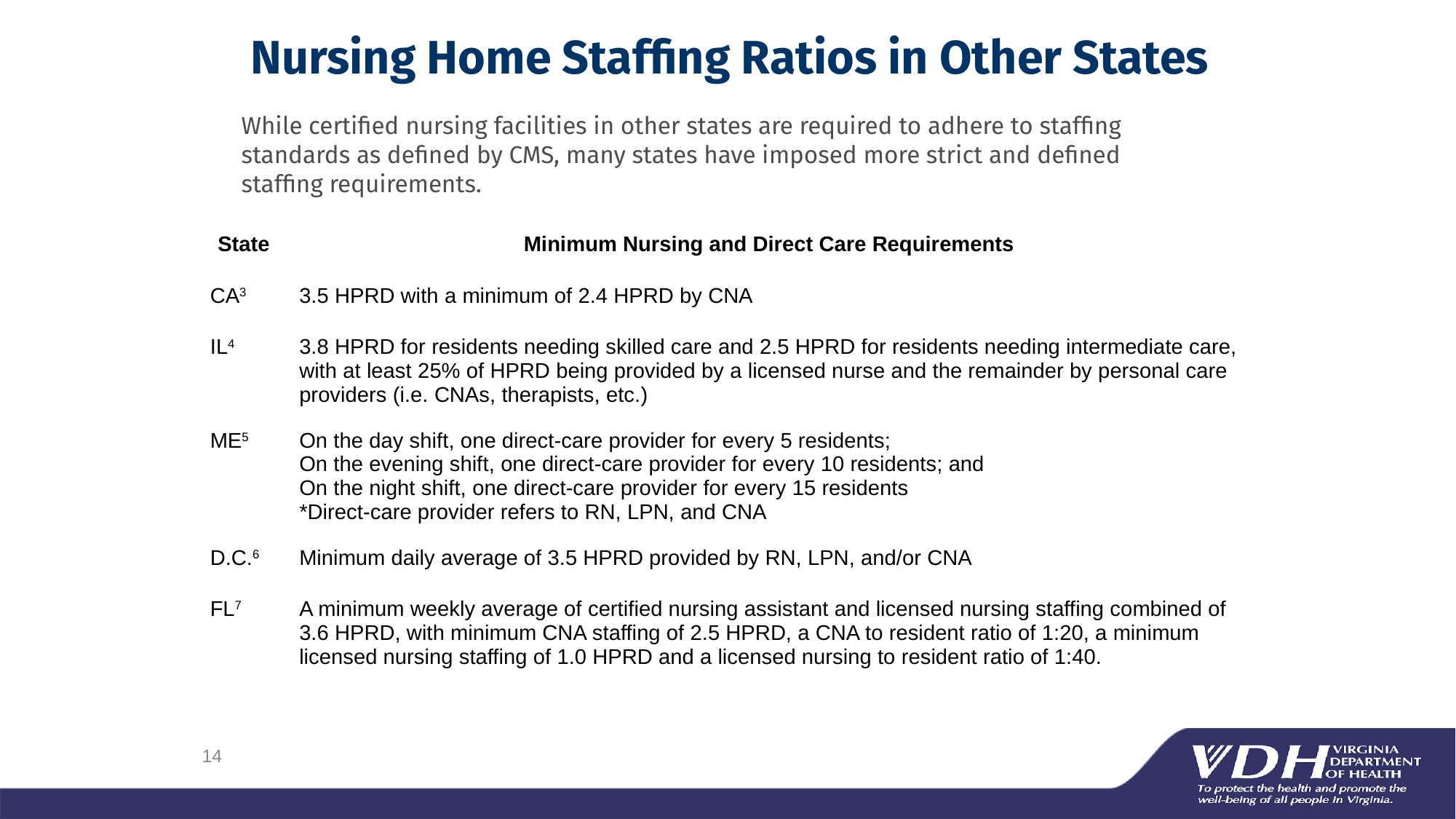

# Nursing Home Staffing Ratios in Other States
While certified nursing facilities in other states are required to adhere to staffing standards as defined by CMS, many states have imposed more strict and defined staffing requirements.
| State | Minimum Nursing and Direct Care Requirements |
| --- | --- |
| CA3 | 3.5 HPRD with a minimum of 2.4 HPRD by CNA |
| IL4 | 3.8 HPRD for residents needing skilled care and 2.5 HPRD for residents needing intermediate care, with at least 25% of HPRD being provided by a licensed nurse and the remainder by personal care providers (i.e. CNAs, therapists, etc.) |
| ME5 | On the day shift, one direct-care provider for every 5 residents; On the evening shift, one direct-care provider for every 10 residents; and On the night shift, one direct-care provider for every 15 residents \*Direct-care provider refers to RN, LPN, and CNA |
| D.C.6 | Minimum daily average of 3.5 HPRD provided by RN, LPN, and/or CNA |
| FL7 | A minimum weekly average of certified nursing assistant and licensed nursing staffing combined of 3.6 HPRD, with minimum CNA staffing of 2.5 HPRD, a CNA to resident ratio of 1:20, a minimum licensed nursing staffing of 1.0 HPRD and a licensed nursing to resident ratio of 1:40. |
14